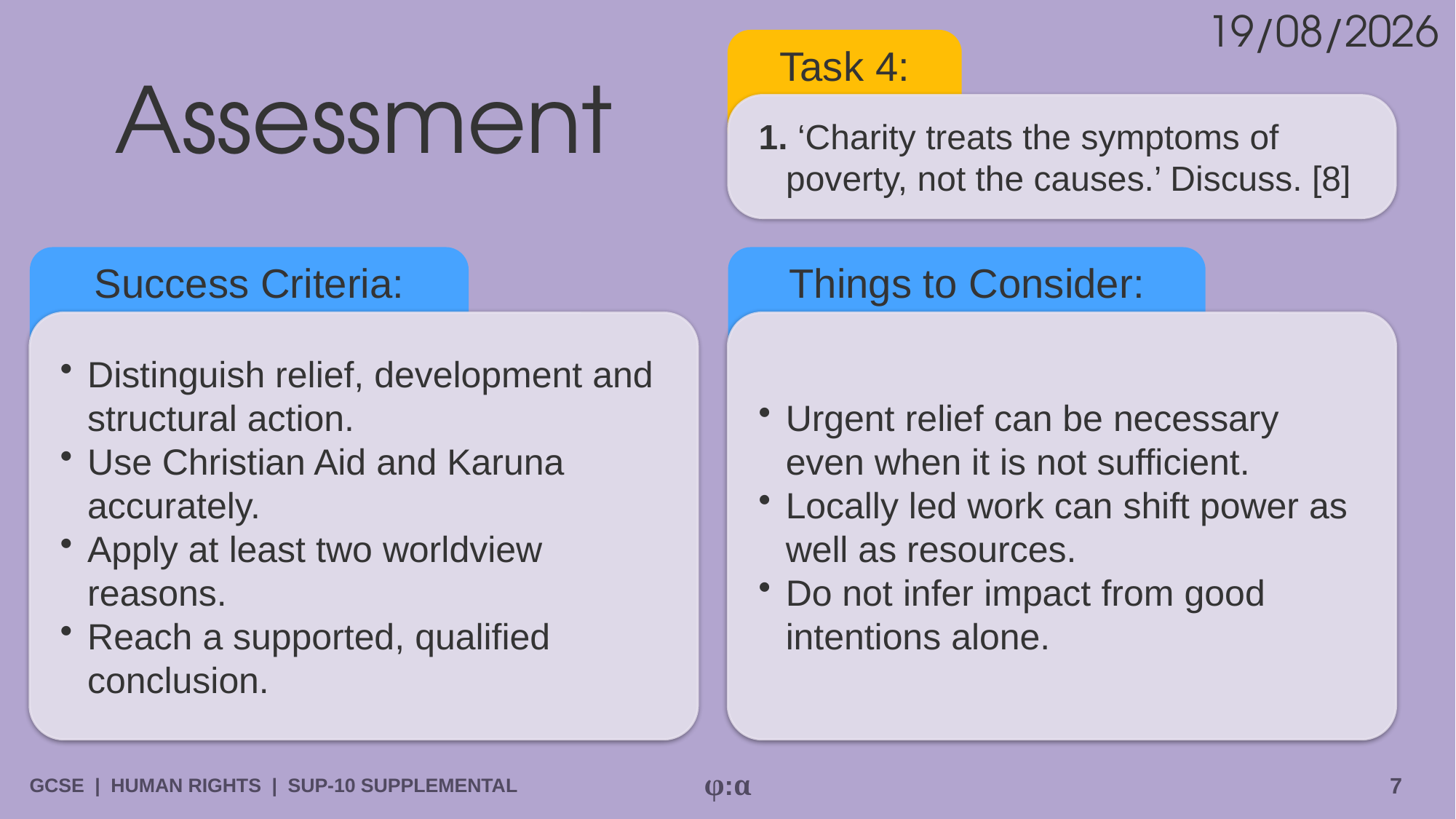

19/08/2026
# Assessment
Task 4:
1. ‘Charity treats the symptoms of poverty, not the causes.’ Discuss. [8]
Success Criteria:
Things to Consider:
​Distinguish relief, development and structural action.
​Use Christian Aid and Karuna accurately.
​Apply at least two worldview reasons.
​Reach a supported, qualified conclusion.
​Urgent relief can be necessary even when it is not sufficient.
​Locally led work can shift power as well as resources.
​Do not infer impact from good intentions alone.
GCSE  |  HUMAN RIGHTS  |  SUP-10 SUPPLEMENTAL
φ:α
7